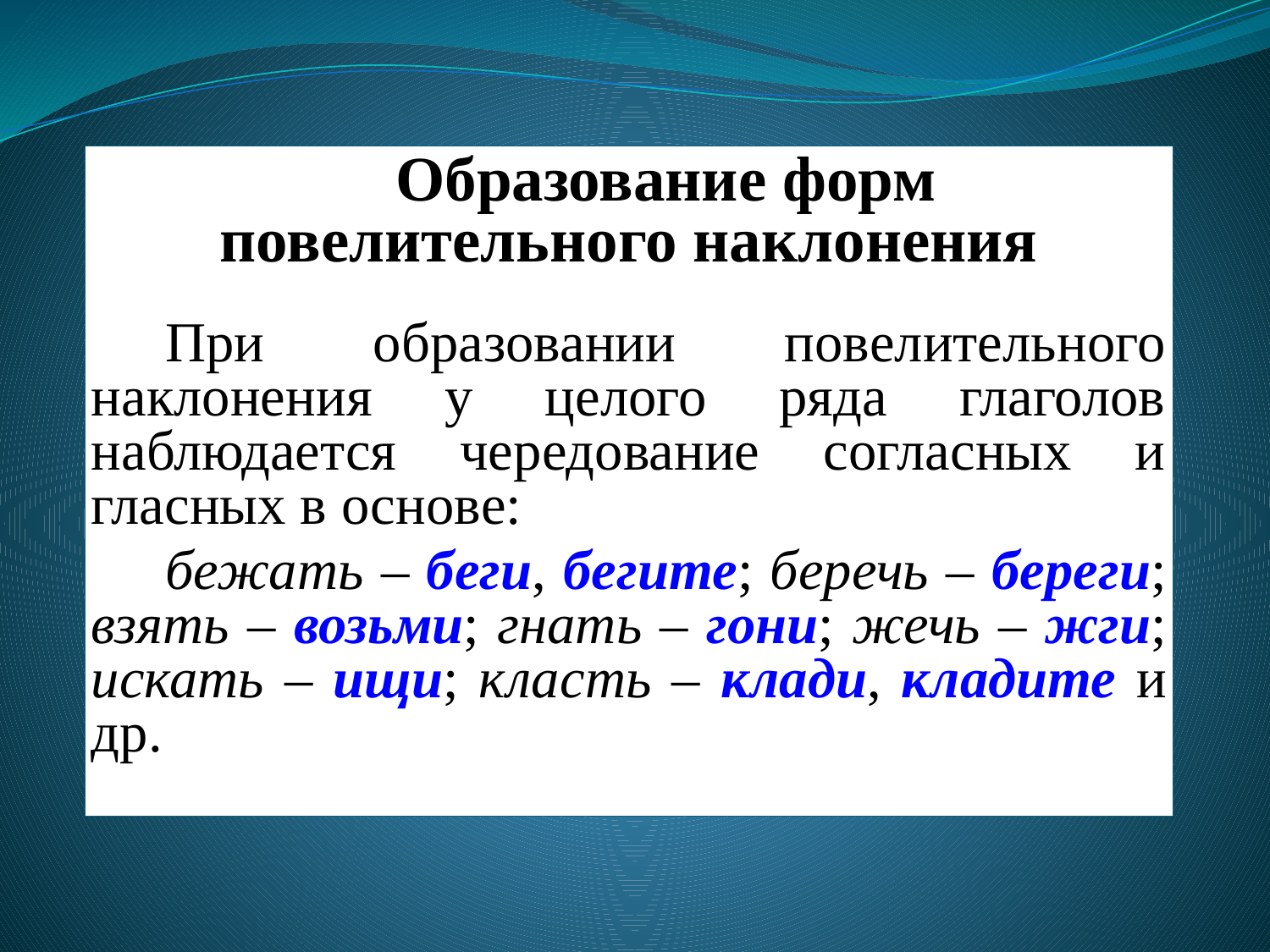

Образование форм повелительного наклонения

При образовании повелительного наклонения у целого ряда глаголов наблюдается чередование согласных и гласных в основе:
бежать – беги, бегите; беречь – береги; взять – возьми; гнать – гони; жечь – жги; искать – ищи; класть – клади, кладите и др.